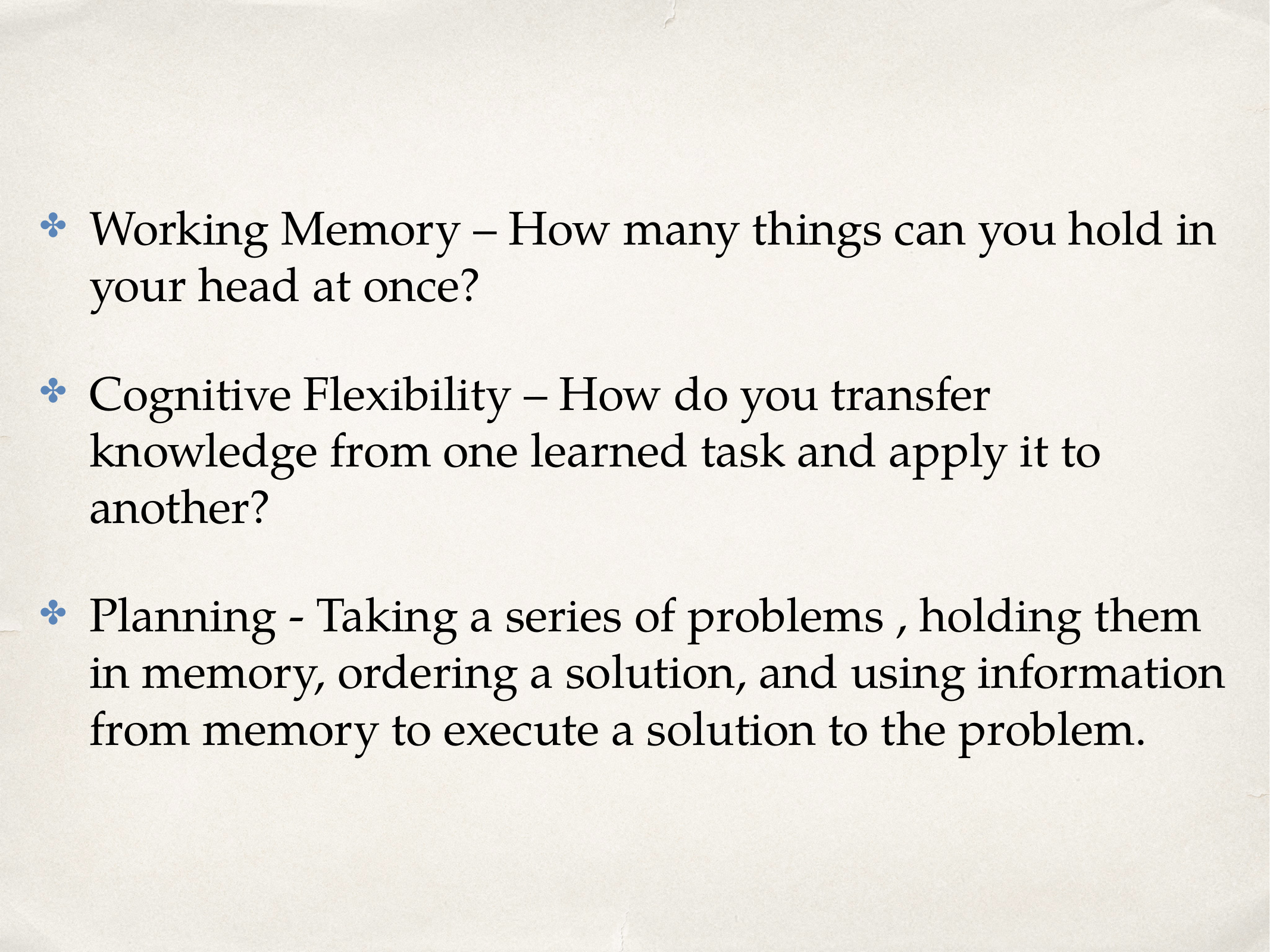

Working Memory – How many things can you hold in your head at once?
Cognitive Flexibility – How do you transfer knowledge from one learned task and apply it to another?
Planning - Taking a series of problems , holding them in memory, ordering a solution, and using information from memory to execute a solution to the problem.